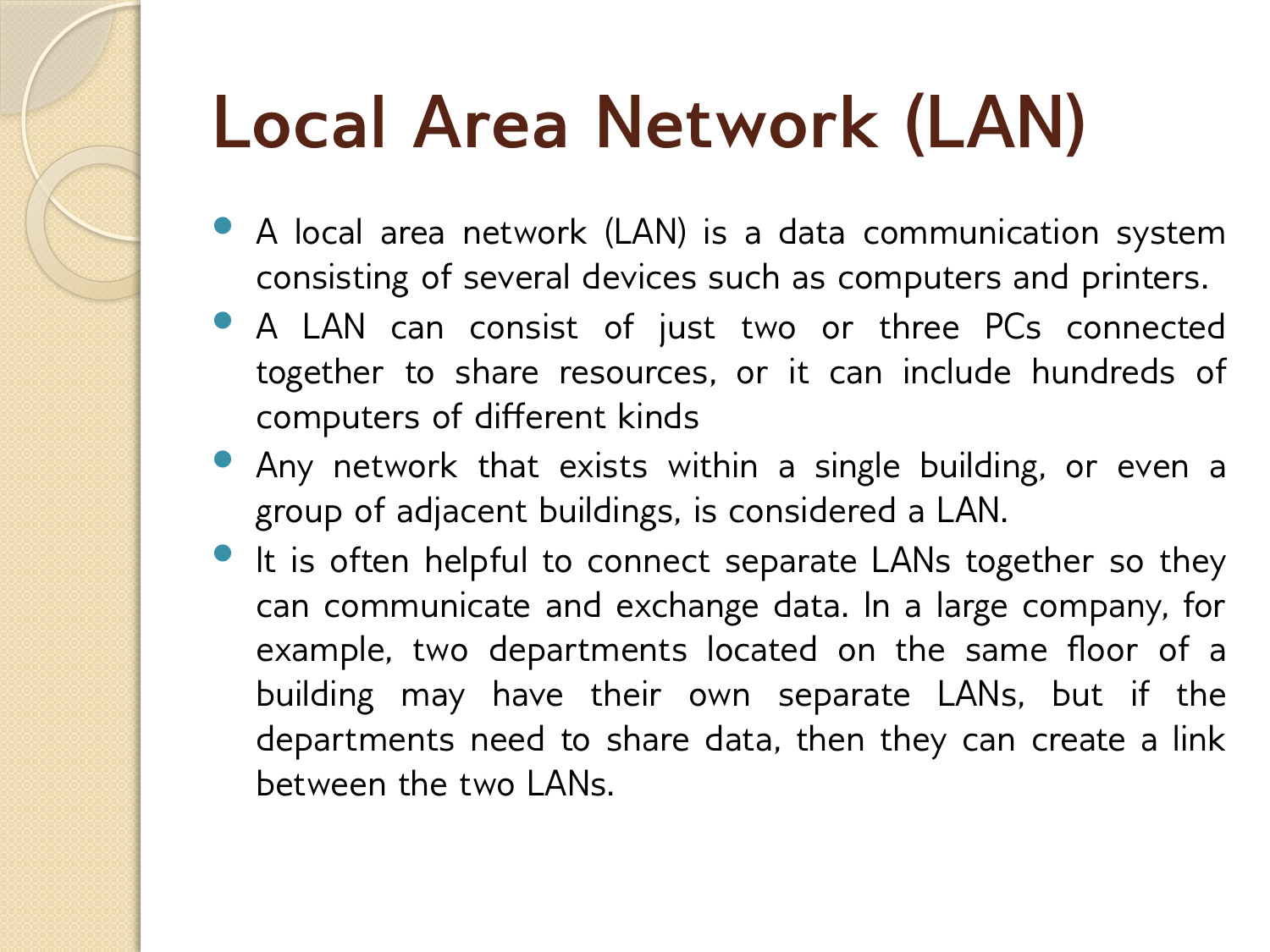

# Local Area Network (LAN)
A local area network (LAN) is a data communication system consisting of several devices such as computers and printers.
A LAN can consist of just two or three PCs connected together to share resources, or it can include hundreds of computers of different kinds
Any network that exists within a single building, or even a group of adjacent buildings, is considered a LAN.
It is often helpful to connect separate LANs together so they can communicate and exchange data. In a large company, for example, two departments located on the same floor of a building may have their own separate LANs, but if the departments need to share data, then they can create a link between the two LANs.